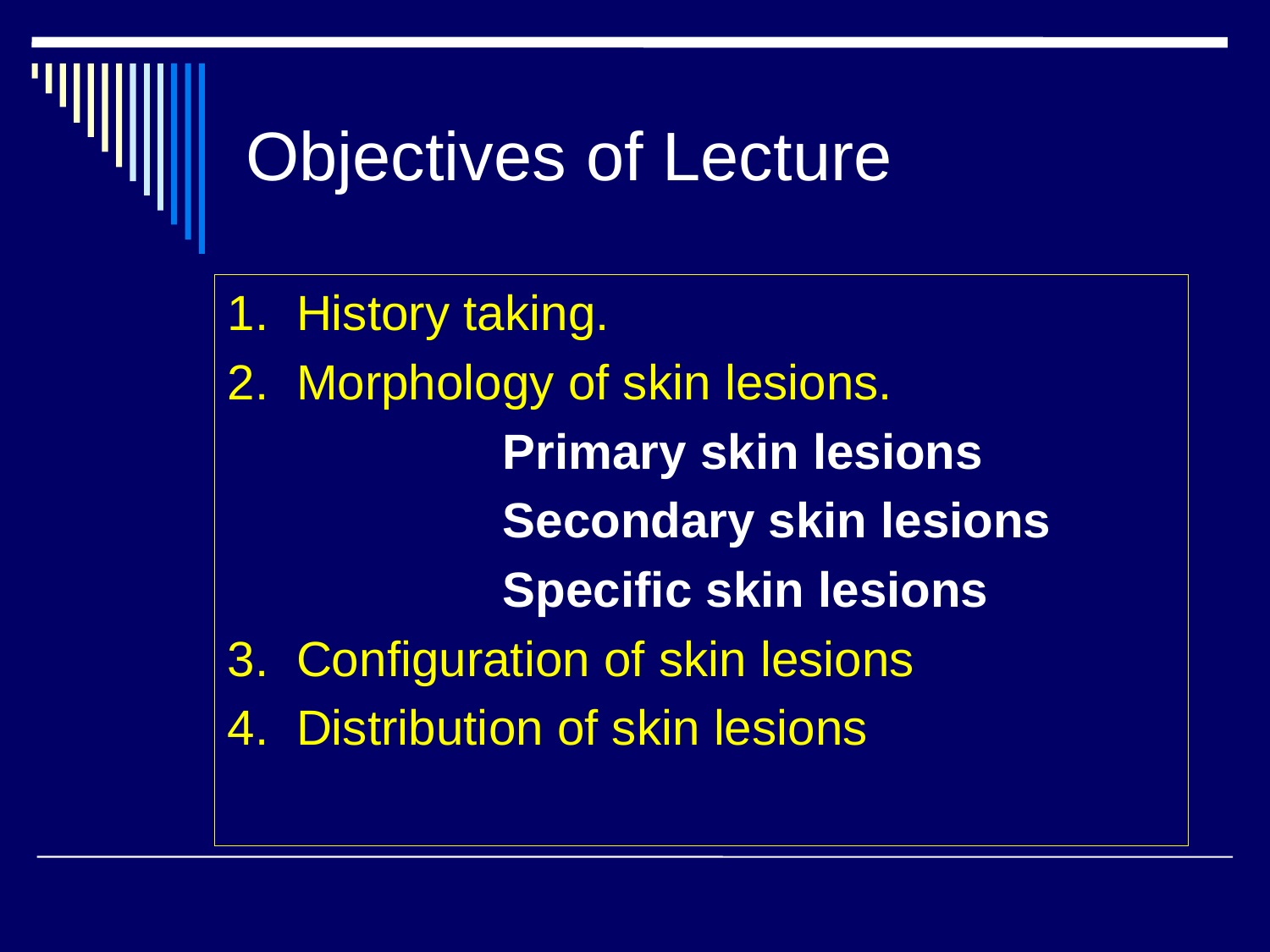

# Objectives of Lecture
1.  History taking.
2.  Morphology of skin lesions.
                    Primary skin lesions
                    Secondary skin lesions
                    Specific skin lesions
3.  Configuration of skin lesions
4.  Distribution of skin lesions